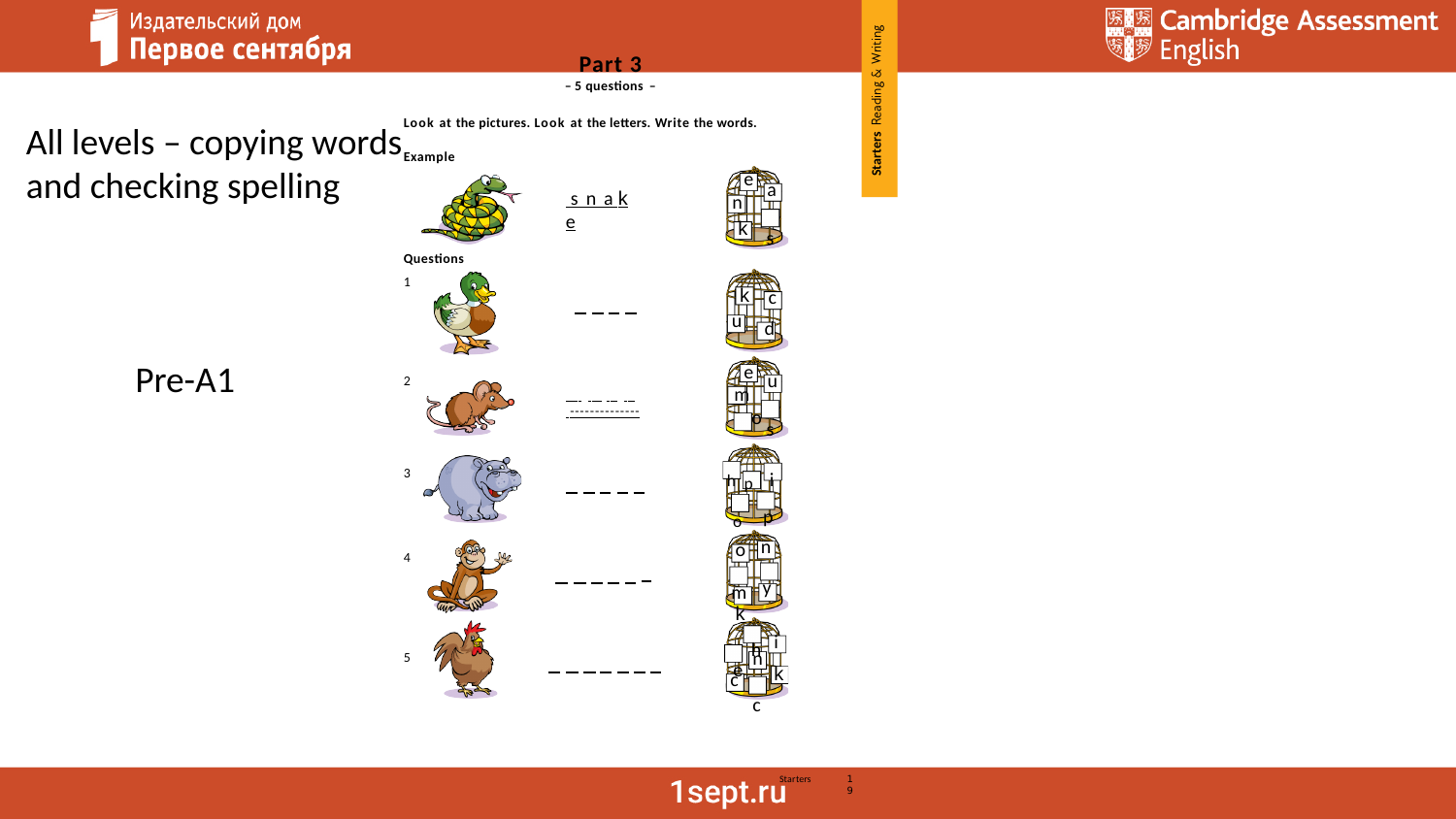

Starters  Reading & Writing
Part 3
– 5 questions –
Look at the pictures. Look at the letters. Write the words.  Example
All levels – copying words
and checking spelling

e

a  s
 s  n  a k e
n
k
Questions
1

c  d
k
u

Pre-A1

e  m
o
u  s
2

                       --------------

h  p	i
o	p
3

n  y  e
o  m  k
h
e

4

i
k
n  c
5
c

Starters
19